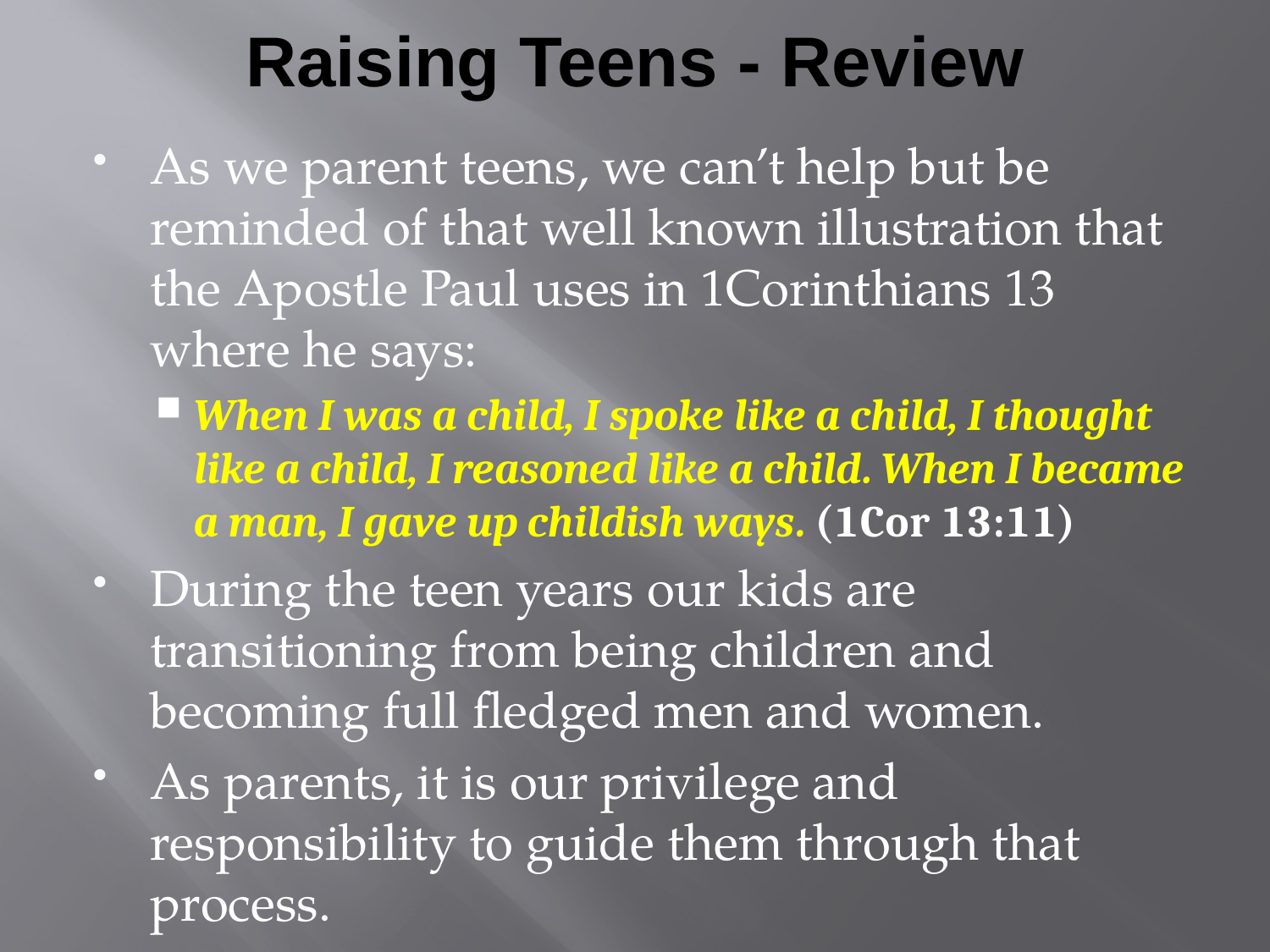

# Raising Teens - Review
As we parent teens, we can’t help but be reminded of that well known illustration that the Apostle Paul uses in 1Corinthians 13 where he says:
When I was a child, I spoke like a child, I thought like a child, I reasoned like a child. When I became a man, I gave up childish ways. (1Cor 13:11)
During the teen years our kids are transitioning from being children and becoming full fledged men and women.
As parents, it is our privilege and responsibility to guide them through that process.